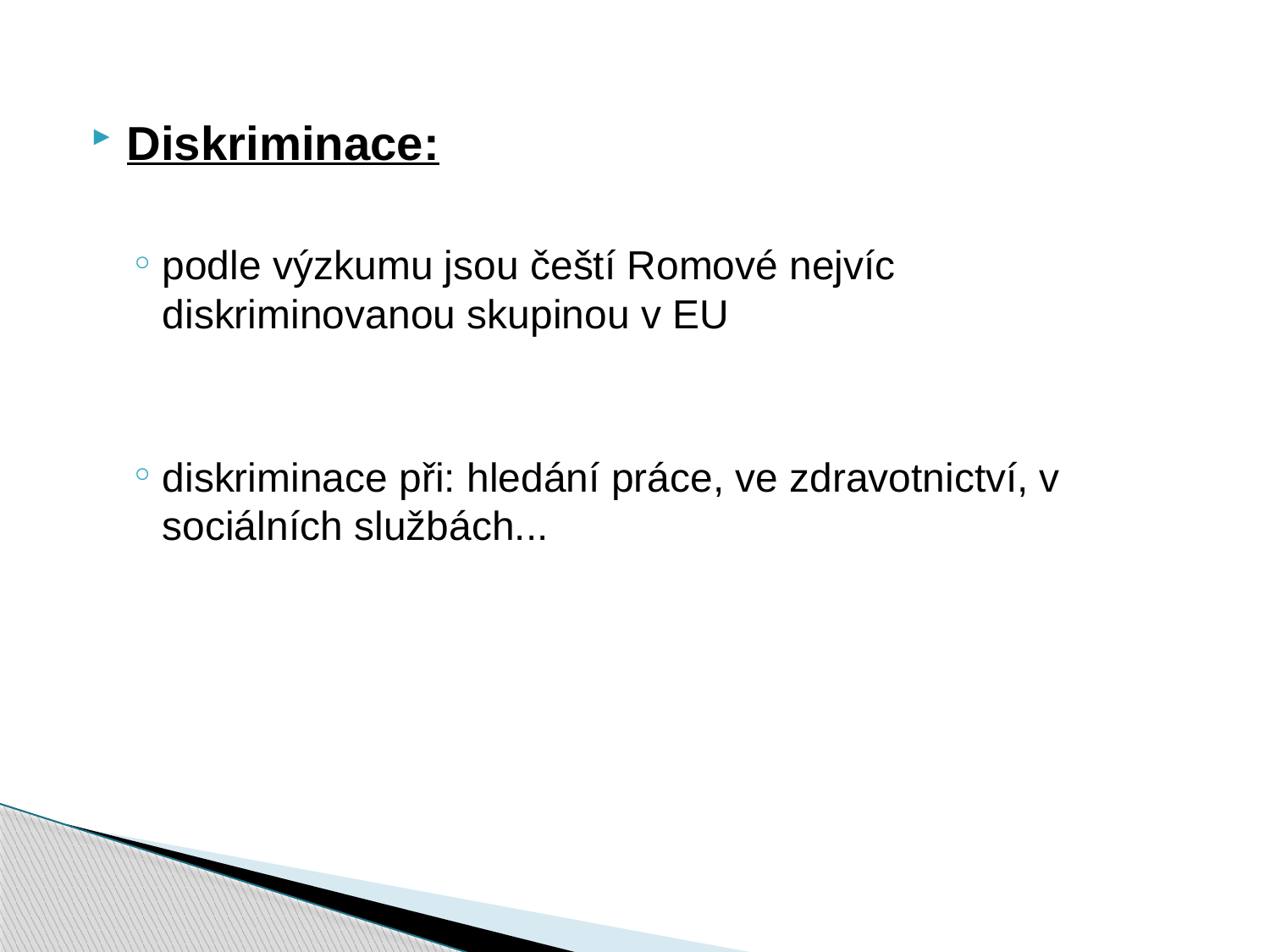

Diskriminace:

podle výzkumu jsou čeští Romové nejvíc diskriminovanou skupinou v EU

diskriminace při: hledání práce, ve zdravotnictví, v sociálních službách...